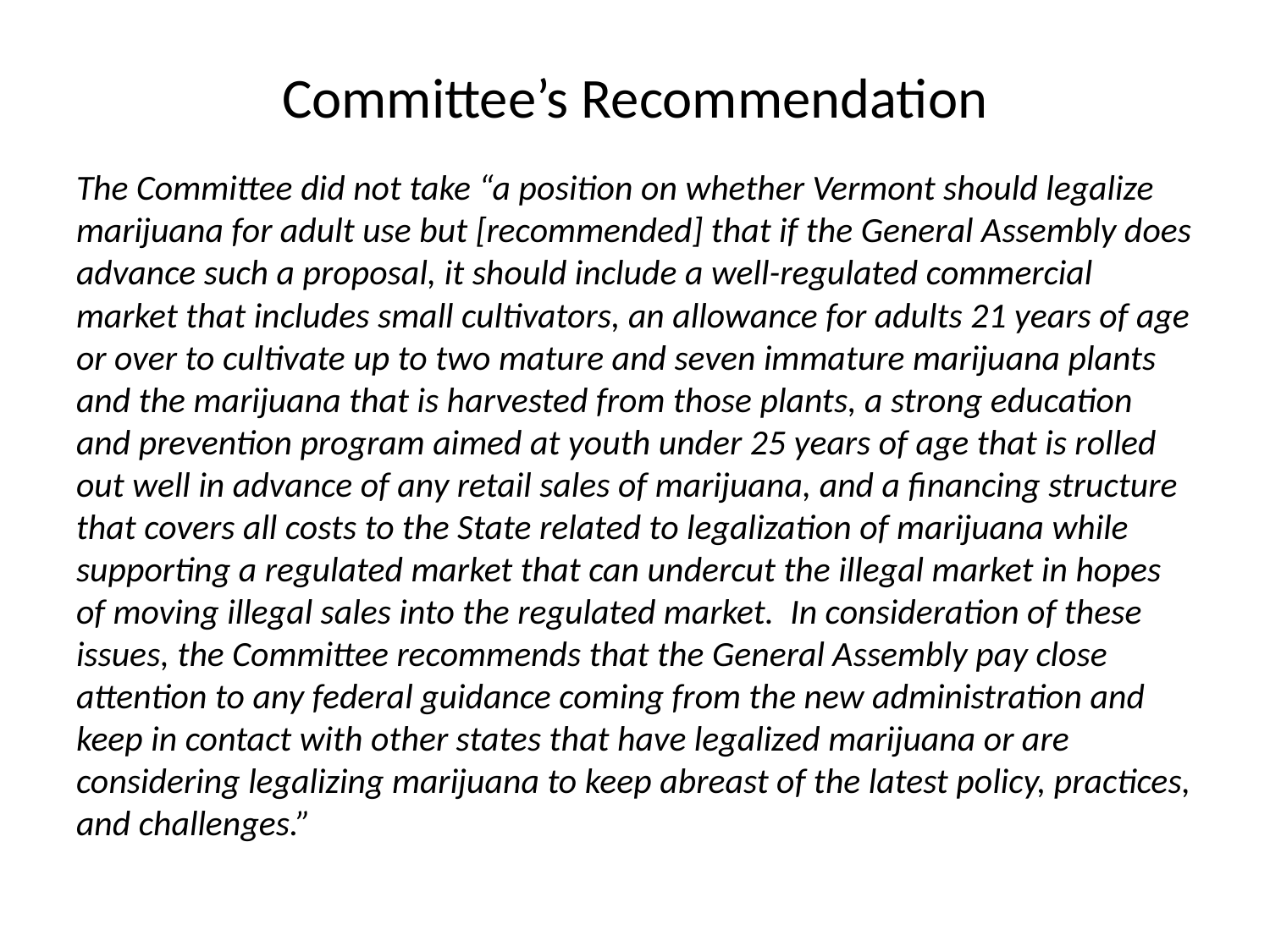

# Committee’s Recommendation
The Committee did not take “a position on whether Vermont should legalize marijuana for adult use but [recommended] that if the General Assembly does advance such a proposal, it should include a well-regulated commercial market that includes small cultivators, an allowance for adults 21 years of age or over to cultivate up to two mature and seven immature marijuana plants and the marijuana that is harvested from those plants, a strong education and prevention program aimed at youth under 25 years of age that is rolled out well in advance of any retail sales of marijuana, and a financing structure that covers all costs to the State related to legalization of marijuana while supporting a regulated market that can undercut the illegal market in hopes of moving illegal sales into the regulated market.  In consideration of these issues, the Committee recommends that the General Assembly pay close attention to any federal guidance coming from the new administration and keep in contact with other states that have legalized marijuana or are considering legalizing marijuana to keep abreast of the latest policy, practices, and challenges.”